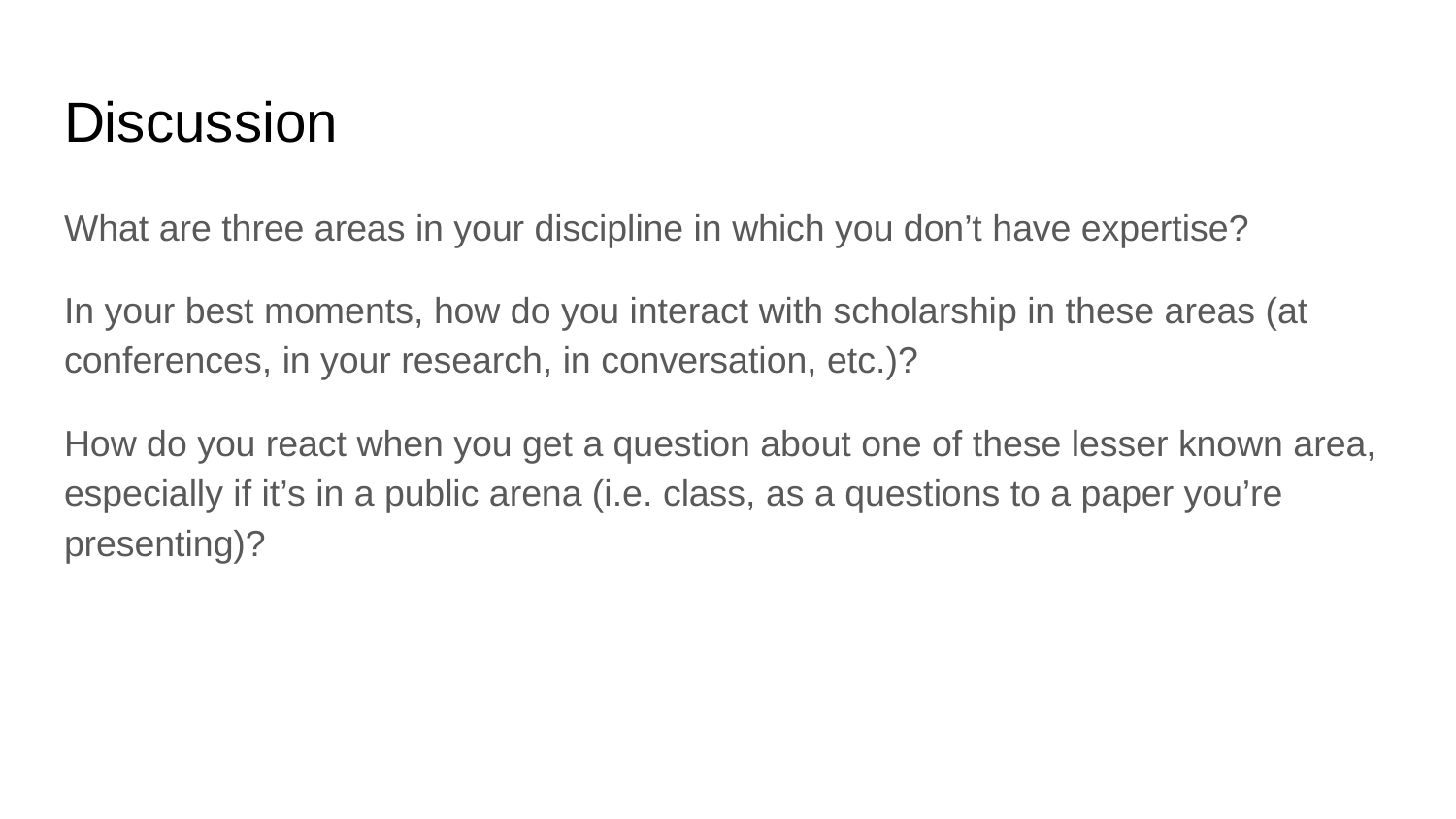

# Discussion
What are three areas in your discipline in which you don’t have expertise?
In your best moments, how do you interact with scholarship in these areas (at conferences, in your research, in conversation, etc.)?
How do you react when you get a question about one of these lesser known area, especially if it’s in a public arena (i.e. class, as a questions to a paper you’re presenting)?